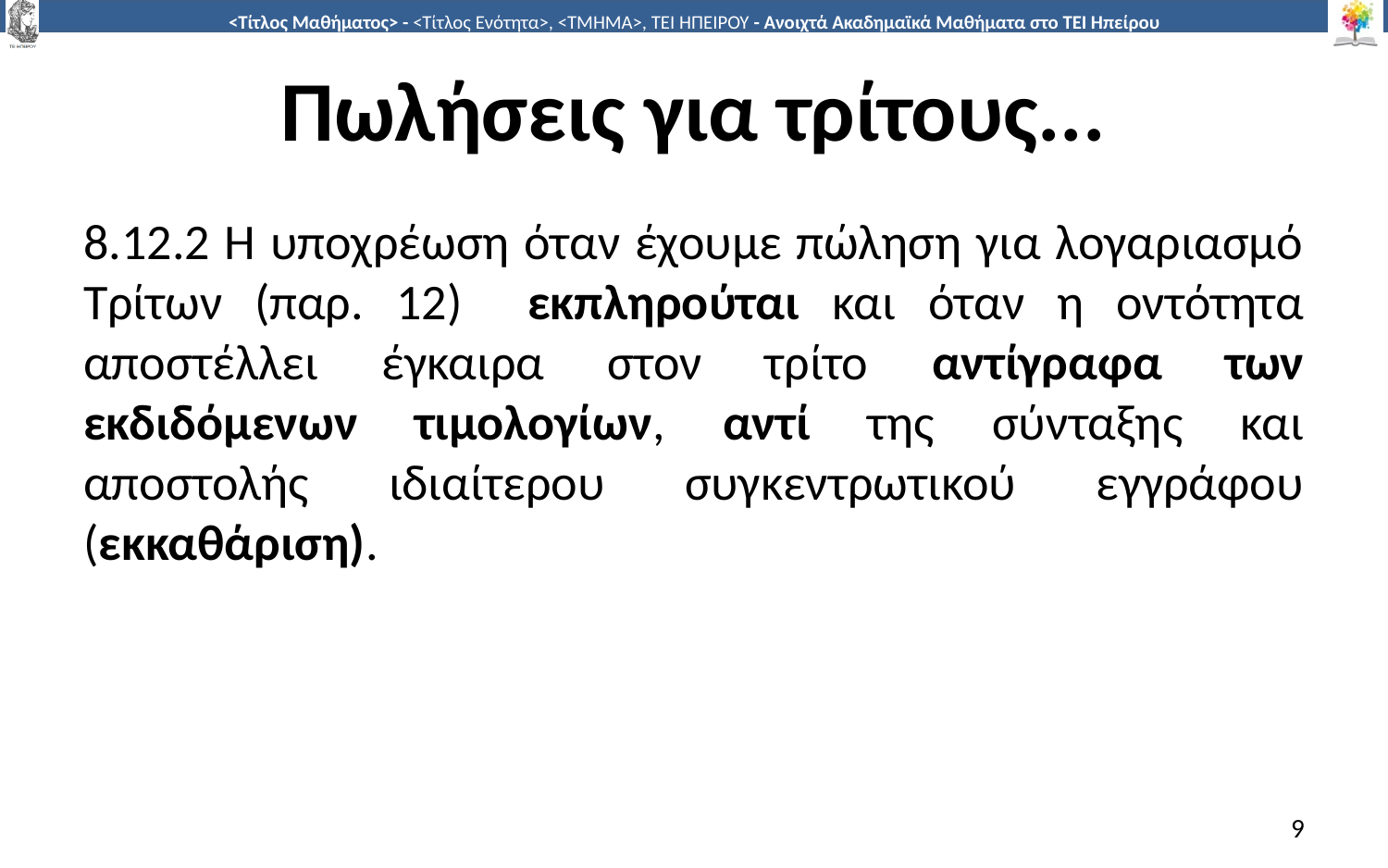

# Πωλήσεις για τρίτους...
8.12.2 Η υποχρέωση όταν έχουμε πώληση για λογαριασμό Τρίτων (παρ. 12)  εκπληρούται και όταν η οντότητα αποστέλλει έγκαιρα στον τρίτο αντίγραφα των εκδιδόμενων τιμολογίων, αντί της σύνταξης και αποστολής ιδιαίτερου συγκεντρωτικού εγγράφου (εκκαθάριση).

9